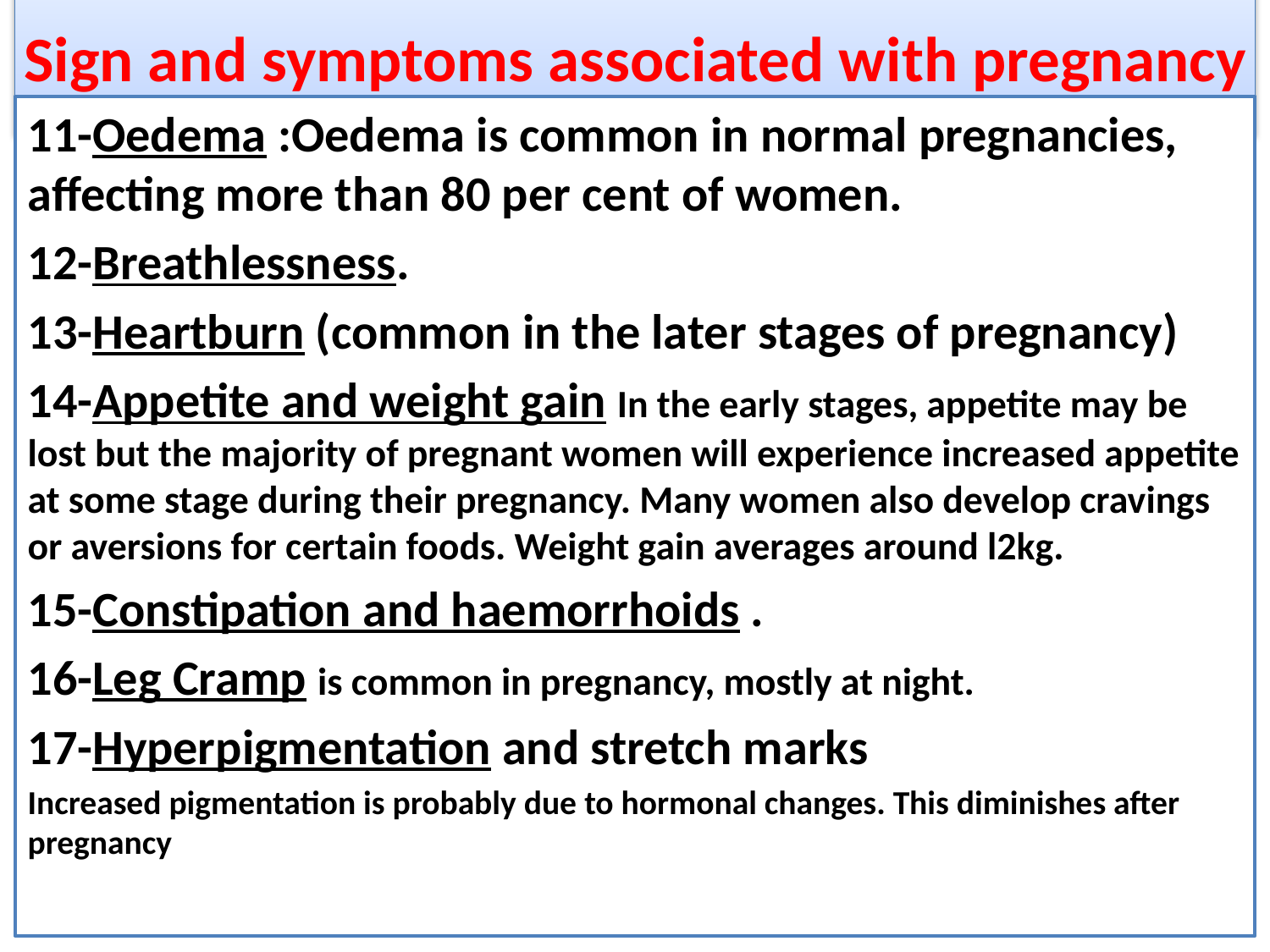

# Sign and symptoms associated with pregnancy
11-Oedema :Oedema is common in normal pregnancies, affecting more than 80 per cent of women.
12-Breathlessness.
13-Heartburn (common in the later stages of pregnancy)
14-Appetite and weight gain In the early stages, appetite may be lost but the majority of pregnant women will experience increased appetite at some stage during their pregnancy. Many women also develop cravings or aversions for certain foods. Weight gain averages around l2kg.
15-Constipation and haemorrhoids .
16-Leg Cramp is common in pregnancy, mostly at night.
17-Hyperpigmentation and stretch marks
Increased pigmentation is probably due to hormonal changes. This diminishes after pregnancy
4